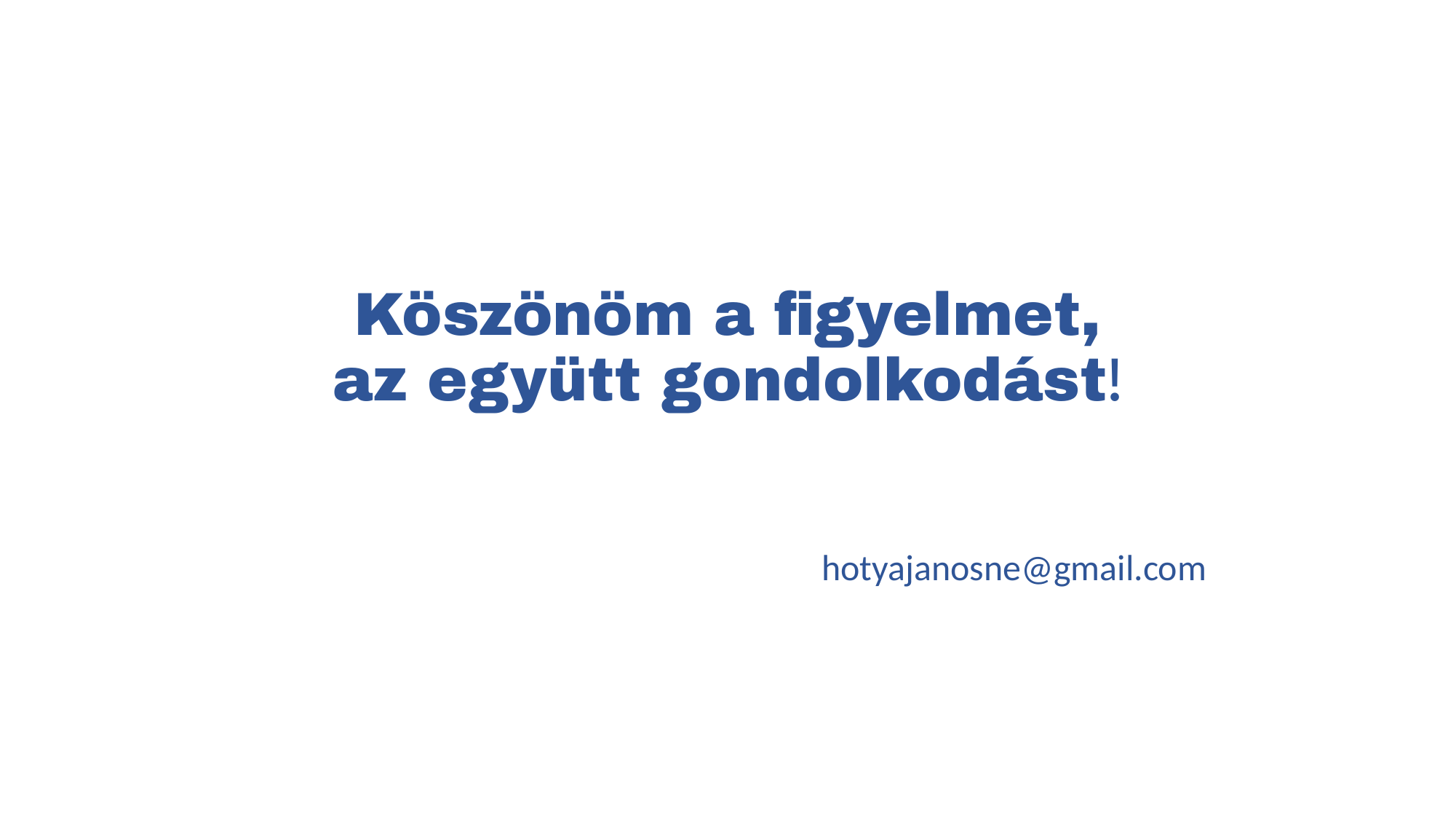

# Köszönöm a figyelmet, az együtt gondolkodást!

                                                                      hotyajanosne@gmail.com